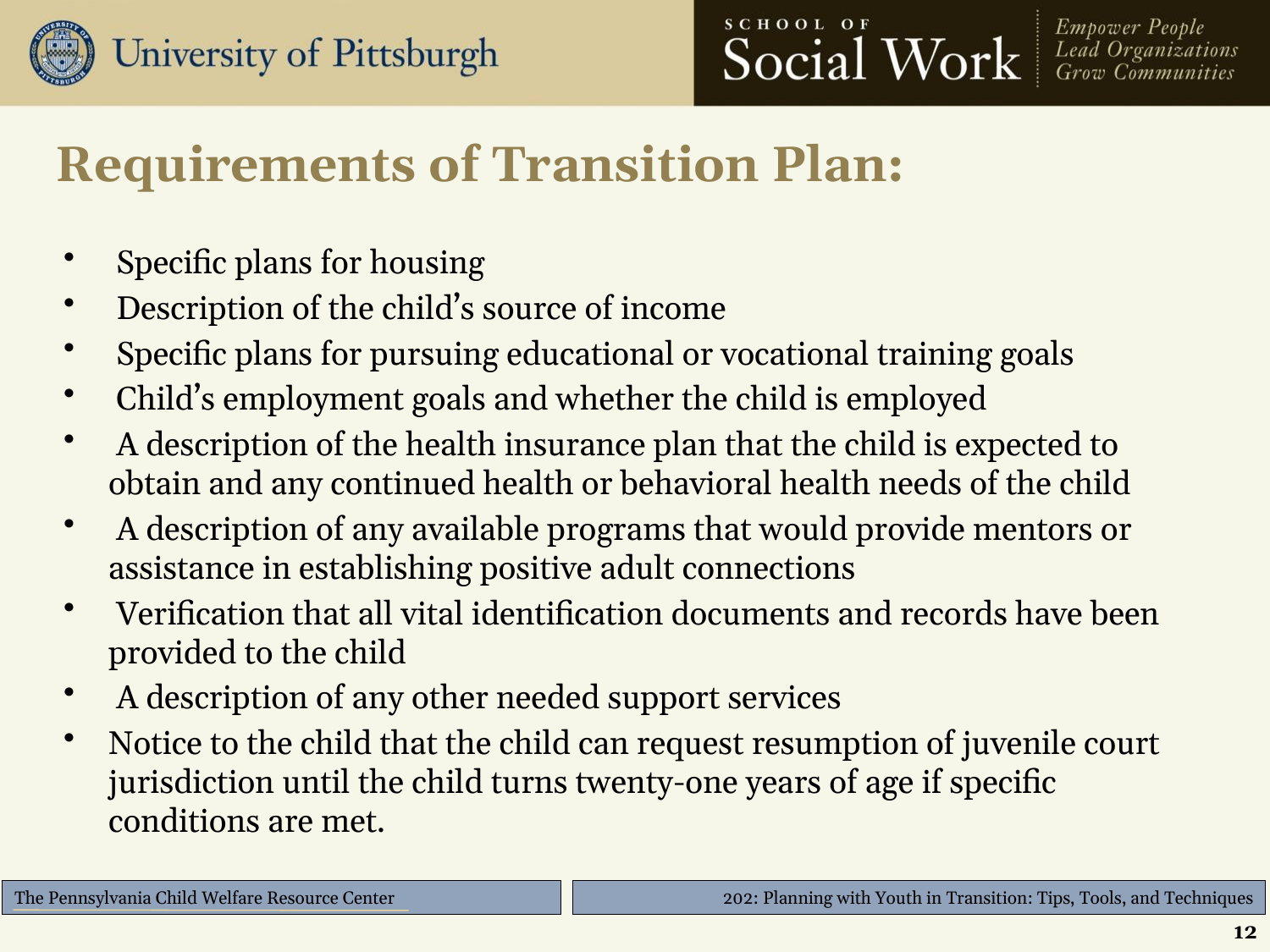

# Requirements of Transition Plan:
 Specific plans for housing
 Description of the child’s source of income
 Specific plans for pursuing educational or vocational training goals
 Child’s employment goals and whether the child is employed
 A description of the health insurance plan that the child is expected to obtain and any continued health or behavioral health needs of the child
 A description of any available programs that would provide mentors or assistance in establishing positive adult connections
 Verification that all vital identification documents and records have been provided to the child
 A description of any other needed support services
Notice to the child that the child can request resumption of juvenile court jurisdiction until the child turns twenty-one years of age if specific conditions are met.

12